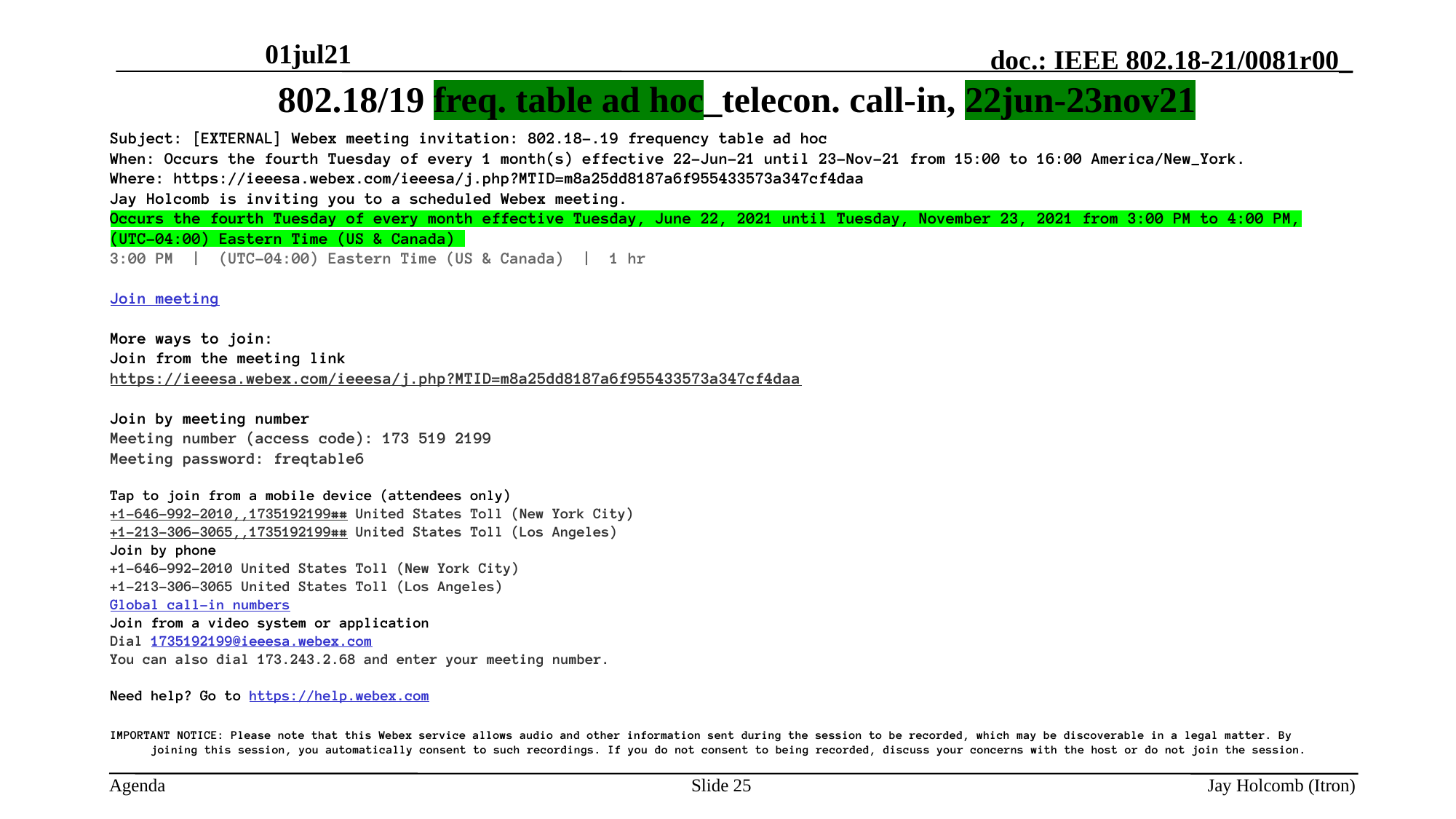

01jul21
802.18/19 freq. table ad hoc_telecon. call-in, 22jun-23nov21
Subject: [EXTERNAL] Webex meeting invitation: 802.18-.19 frequency table ad hoc
When: Occurs the fourth Tuesday of every 1 month(s) effective 22-Jun-21 until 23-Nov-21 from 15:00 to 16:00 America/New_York.
Where: https://ieeesa.webex.com/ieeesa/j.php?MTID=m8a25dd8187a6f955433573a347cf4daa
Jay Holcomb is inviting you to a scheduled Webex meeting.
Occurs the fourth Tuesday of every month effective Tuesday, June 22, 2021 until Tuesday, November 23, 2021 from 3:00 PM to 4:00 PM, (UTC-04:00) Eastern Time (US & Canada)
3:00 PM  |  (UTC-04:00) Eastern Time (US & Canada)  |  1 hr

Join meeting

More ways to join:
Join from the meeting link
https://ieeesa.webex.com/ieeesa/j.php?MTID=m8a25dd8187a6f955433573a347cf4daa

Join by meeting number
Meeting number (access code): 173 519 2199
Meeting password: freqtable6

Tap to join from a mobile device (attendees only)
+1-646-992-2010,,1735192199## United States Toll (New York City)
+1-213-306-3065,,1735192199## United States Toll (Los Angeles)
Join by phone
+1-646-992-2010 United States Toll (New York City)
+1-213-306-3065 United States Toll (Los Angeles)
Global call-in numbers
Join from a video system or application
Dial 1735192199@ieeesa.webex.com
You can also dial 173.243.2.68 and enter your meeting number.

Need help? Go to https://help.webex.com

IMPORTANT NOTICE: Please note that this Webex service allows audio and other information sent during the session to be recorded, which may be discoverable in a legal matter. By joining this session, you automatically consent to such recordings. If you do not consent to being recorded, discuss your concerns with the host or do not join the session.

Slide 25
Jay Holcomb (Itron)